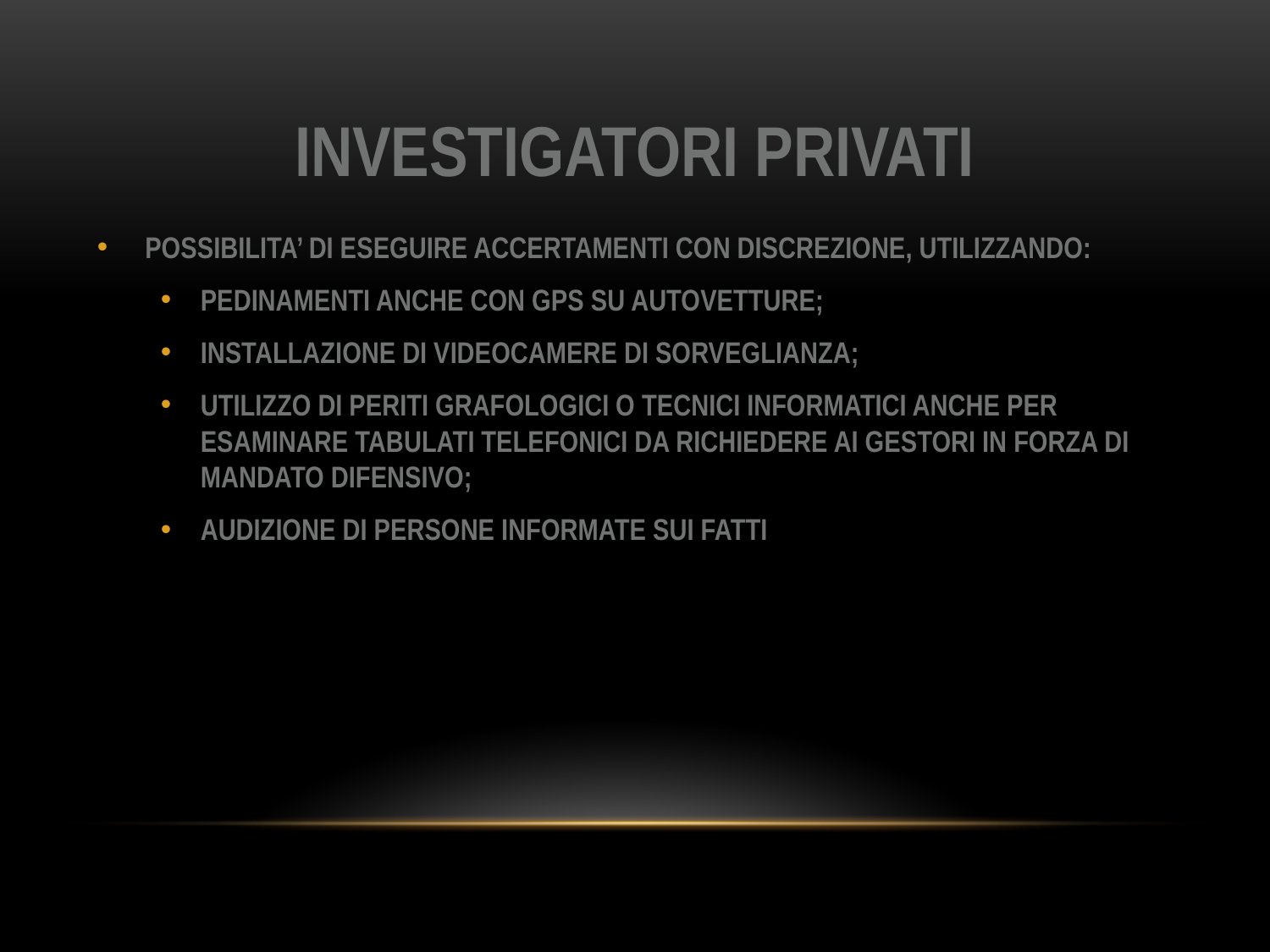

# INVESTIGATORI PRIVATI
POSSIBILITA’ DI ESEGUIRE ACCERTAMENTI CON DISCREZIONE, UTILIZZANDO:
PEDINAMENTI ANCHE CON GPS SU AUTOVETTURE;
INSTALLAZIONE DI VIDEOCAMERE DI SORVEGLIANZA;
UTILIZZO DI PERITI GRAFOLOGICI O TECNICI INFORMATICI ANCHE PER ESAMINARE TABULATI TELEFONICI DA RICHIEDERE AI GESTORI IN FORZA DI MANDATO DIFENSIVO;
AUDIZIONE DI PERSONE INFORMATE SUI FATTI